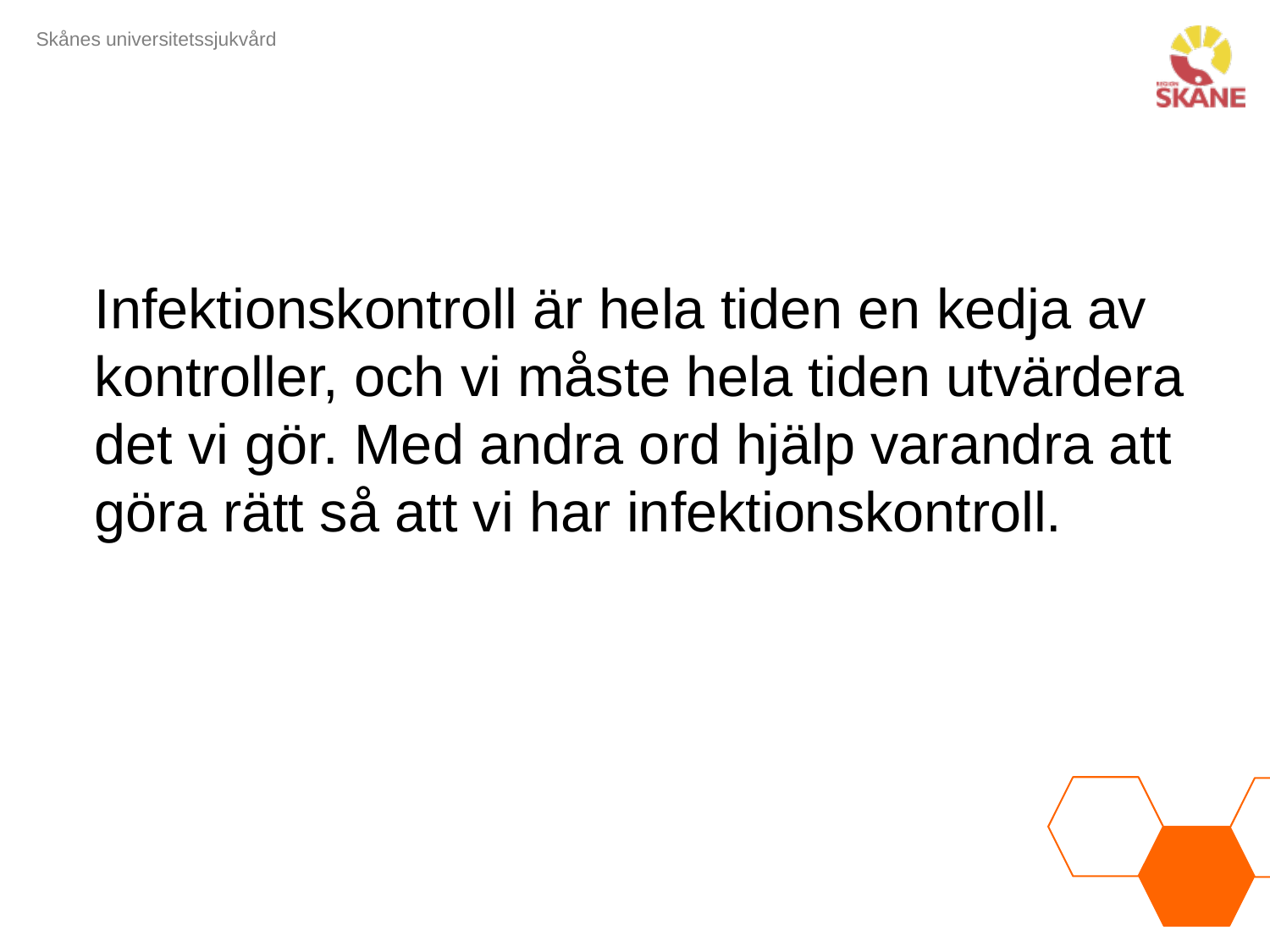

#
Infektionskontroll är hela tiden en kedja av kontroller, och vi måste hela tiden utvärdera det vi gör. Med andra ord hjälp varandra att göra rätt så att vi har infektionskontroll.